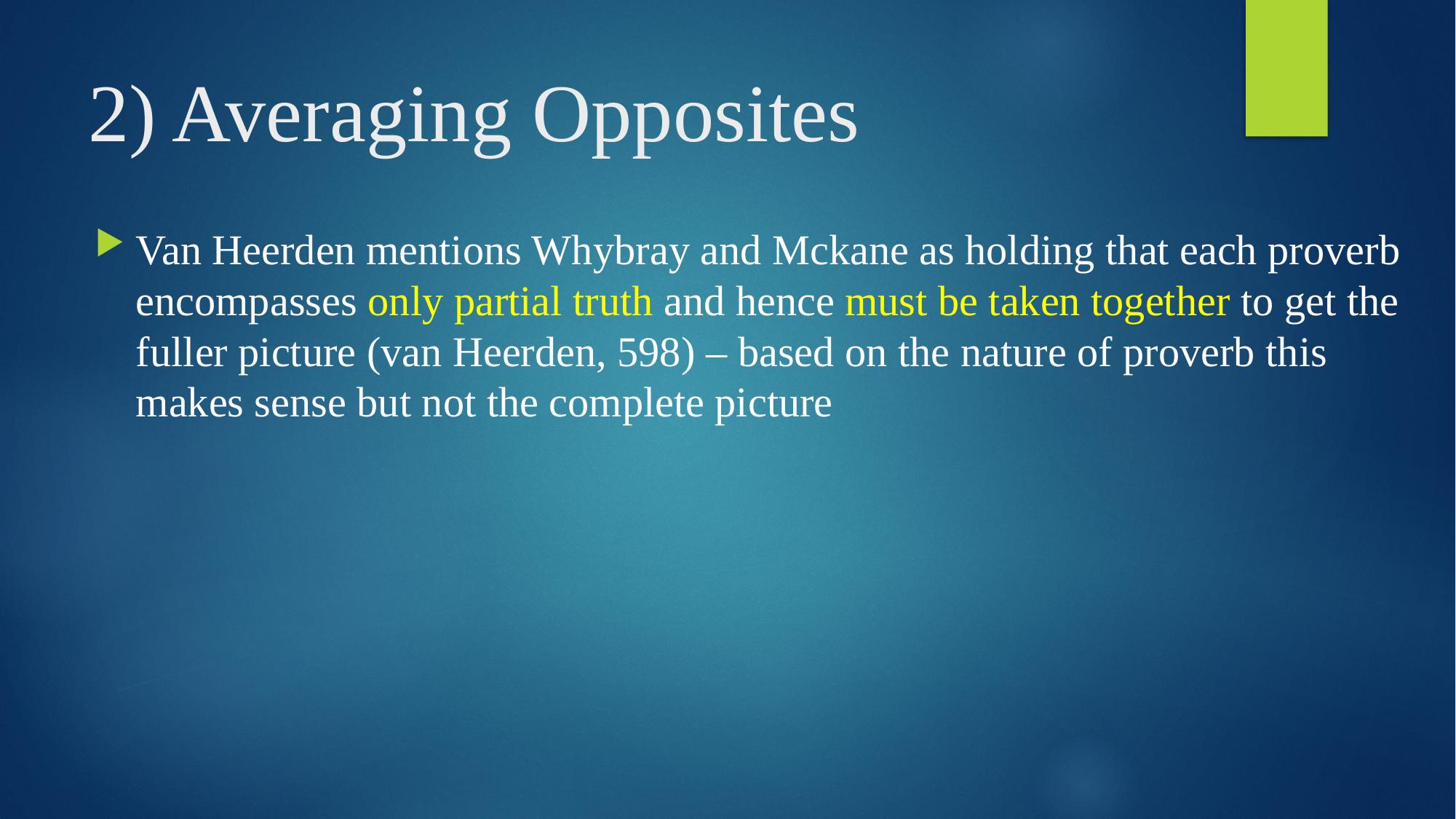

# 2) Averaging Opposites
Van Heerden mentions Whybray and Mckane as holding that each proverb encompasses only partial truth and hence must be taken together to get the fuller picture (van Heerden, 598) – based on the nature of proverb this makes sense but not the complete picture